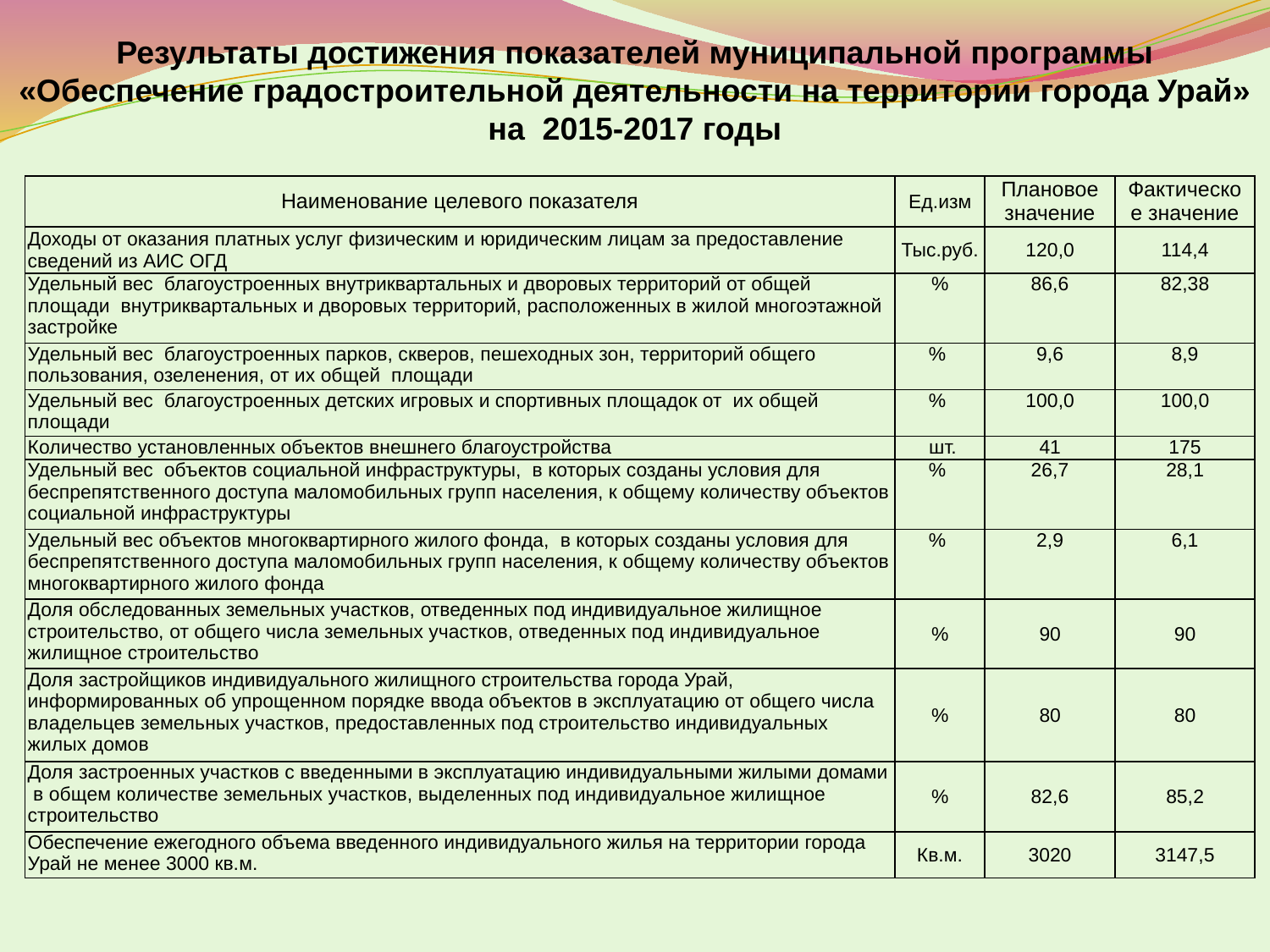

Результаты достижения показателей муниципальной программы «Обеспечение градостроительной деятельности на территории города Урай» на  2015-2017 годы
| Наименование целевого показателя | Ед.изм | Плановое значение | Фактическое значение |
| --- | --- | --- | --- |
| Доходы от оказания платных услуг физическим и юридическим лицам за предоставление сведений из АИС ОГД | Тыс.руб. | 120,0 | 114,4 |
| Удельный вес благоустроенных внутриквартальных и дворовых территорий от общей площади внутриквартальных и дворовых территорий, расположенных в жилой многоэтажной застройке | % | 86,6 | 82,38 |
| Удельный вес благоустроенных парков, скверов, пешеходных зон, территорий общего пользования, озеленения, от их общей площади | % | 9,6 | 8,9 |
| Удельный вес благоустроенных детских игровых и спортивных площадок от их общей площади | % | 100,0 | 100,0 |
| Количество установленных объектов внешнего благоустройства | шт. | 41 | 175 |
| Удельный вес объектов социальной инфраструктуры, в которых созданы условия для беспрепятственного доступа маломобильных групп населения, к общему количеству объектов социальной инфраструктуры | % | 26,7 | 28,1 |
| Удельный вес объектов многоквартирного жилого фонда, в которых созданы условия для беспрепятственного доступа маломобильных групп населения, к общему количеству объектов многоквартирного жилого фонда | % | 2,9 | 6,1 |
| Доля обследованных земельных участков, отведенных под индивидуальное жилищное строительство, от общего числа земельных участков, отведенных под индивидуальное жилищное строительство | % | 90 | 90 |
| Доля застройщиков индивидуального жилищного строительства города Урай, информированных об упрощенном порядке ввода объектов в эксплуатацию от общего числа владельцев земельных участков, предоставленных под строительство индивидуальных жилых домов | % | 80 | 80 |
| Доля застроенных участков с введенными в эксплуатацию индивидуальными жилыми домами в общем количестве земельных участков, выделенных под индивидуальное жилищное строительство | % | 82,6 | 85,2 |
| Обеспечение ежегодного объема введенного индивидуального жилья на территории города Урай не менее 3000 кв.м. | Кв.м. | 3020 | 3147,5 |